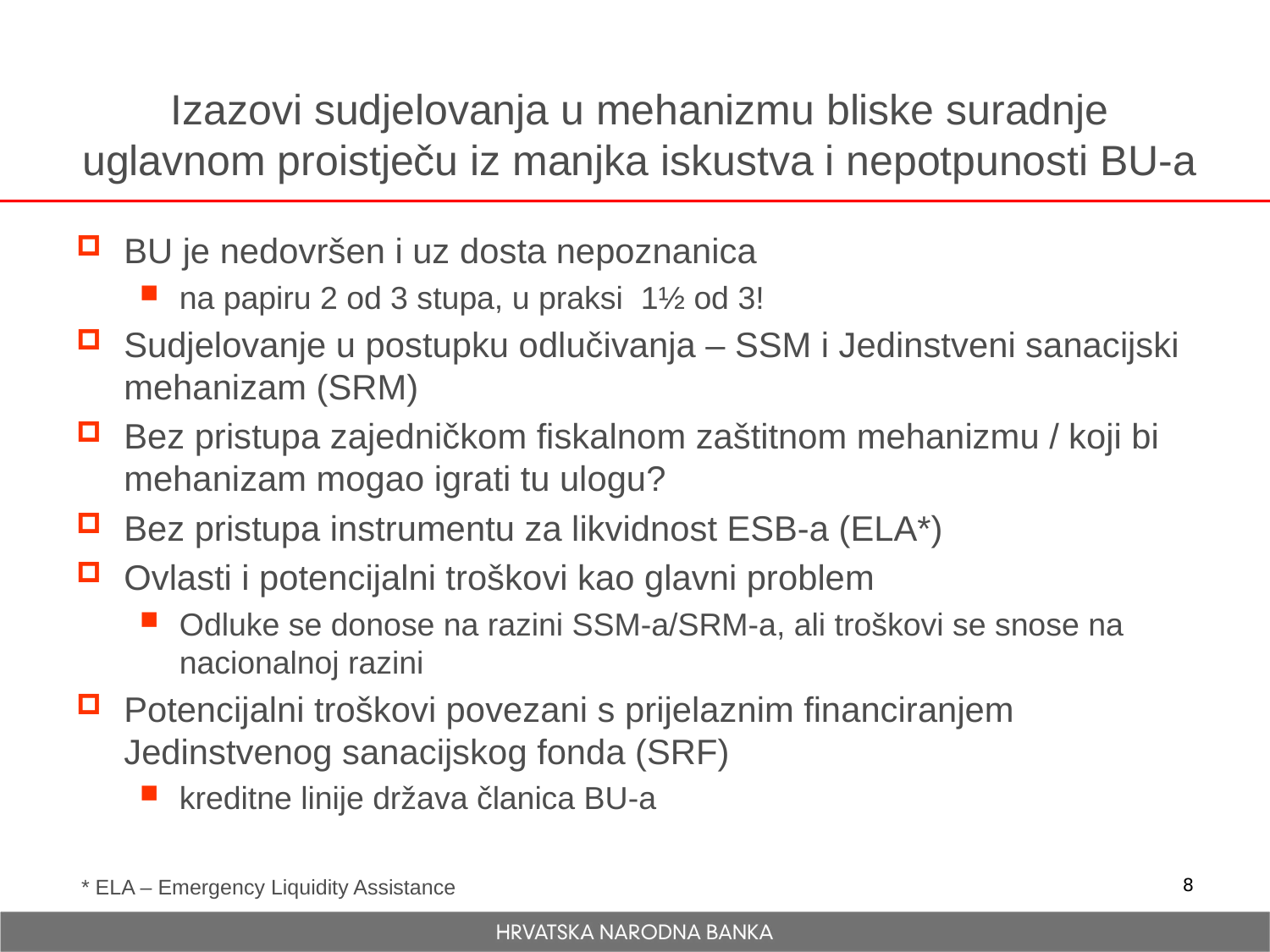

# Izazovi sudjelovanja u mehanizmu bliske suradnje uglavnom proistječu iz manjka iskustva i nepotpunosti BU-a
BU je nedovršen i uz dosta nepoznanica
na papiru 2 od 3 stupa, u praksi  1½ od 3!
Sudjelovanje u postupku odlučivanja – SSM i Jedinstveni sanacijski mehanizam (SRM)
Bez pristupa zajedničkom fiskalnom zaštitnom mehanizmu / koji bi mehanizam mogao igrati tu ulogu?
Bez pristupa instrumentu za likvidnost ESB-a (ELA*)
Ovlasti i potencijalni troškovi kao glavni problem
Odluke se donose na razini SSM-a/SRM-a, ali troškovi se snose na nacionalnoj razini
Potencijalni troškovi povezani s prijelaznim financiranjem Jedinstvenog sanacijskog fonda (SRF)
kreditne linije država članica BU-a

* ELA – Emergency Liquidity Assistance
8